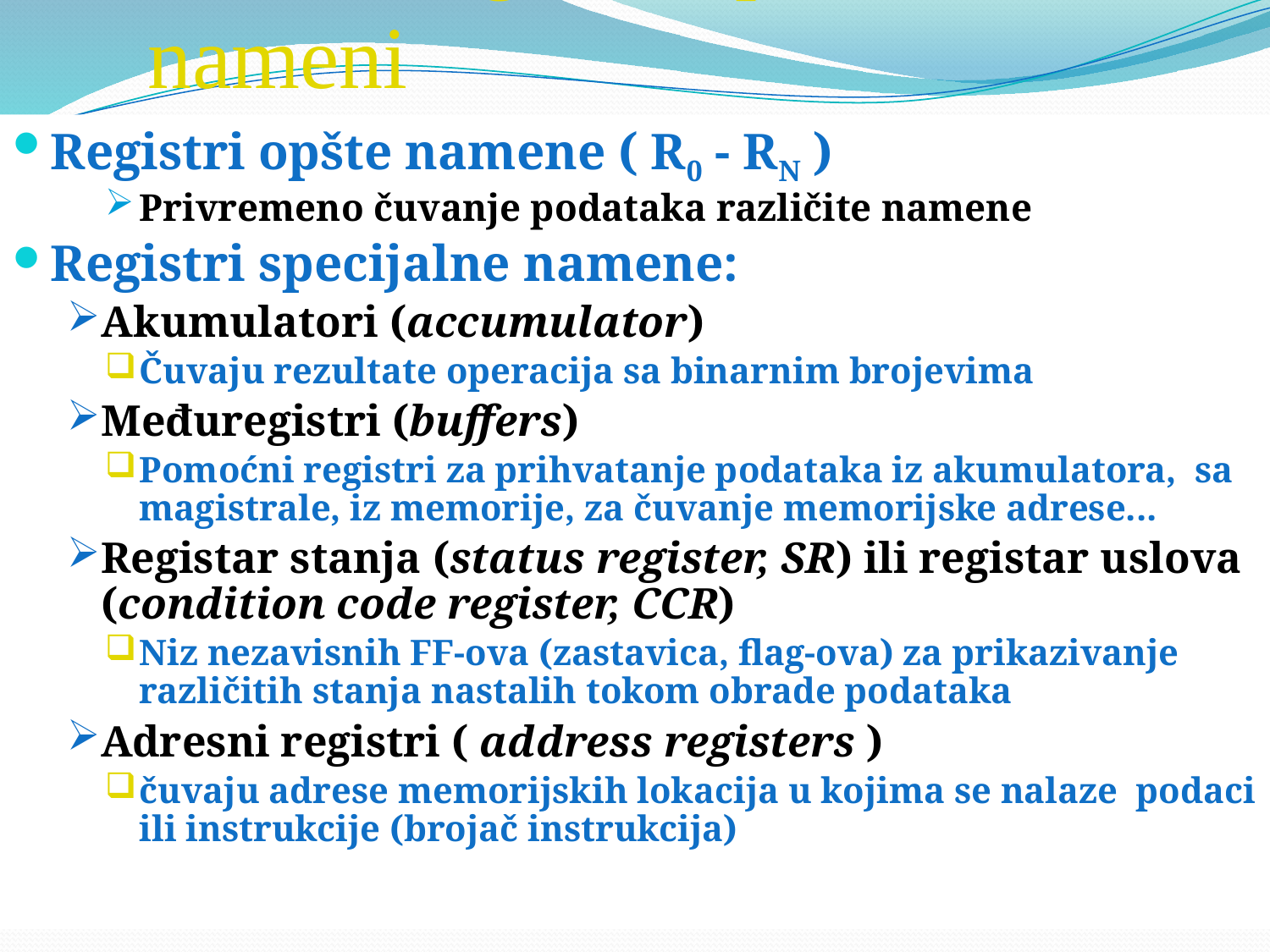

# Podela registara prema nameni
Registri opšte namene ( R0 - RN )
Privremeno čuvanje podataka različite namene
Registri specijalne namene:
Akumulatori (accumulator)
Čuvaju rezultate operacija sa binarnim brojevima
Međuregistri (buffers)
Pomoćni registri za prihvatanje podataka iz akumulatora,  sa magistrale, iz memorije, za čuvanje memorijske adrese...
Registar stanja (status register, SR) ili registar uslova (condition code register, CCR)
Niz nezavisnih FF-ova (zastavica, flag-ova) za prikazivanje različitih stanja nastalih tokom obrade podataka
Adresni registri ( address registers )
čuvaju adrese memorijskih lokacija u kojima se nalaze  podaci ili instrukcije (brojač instrukcija)